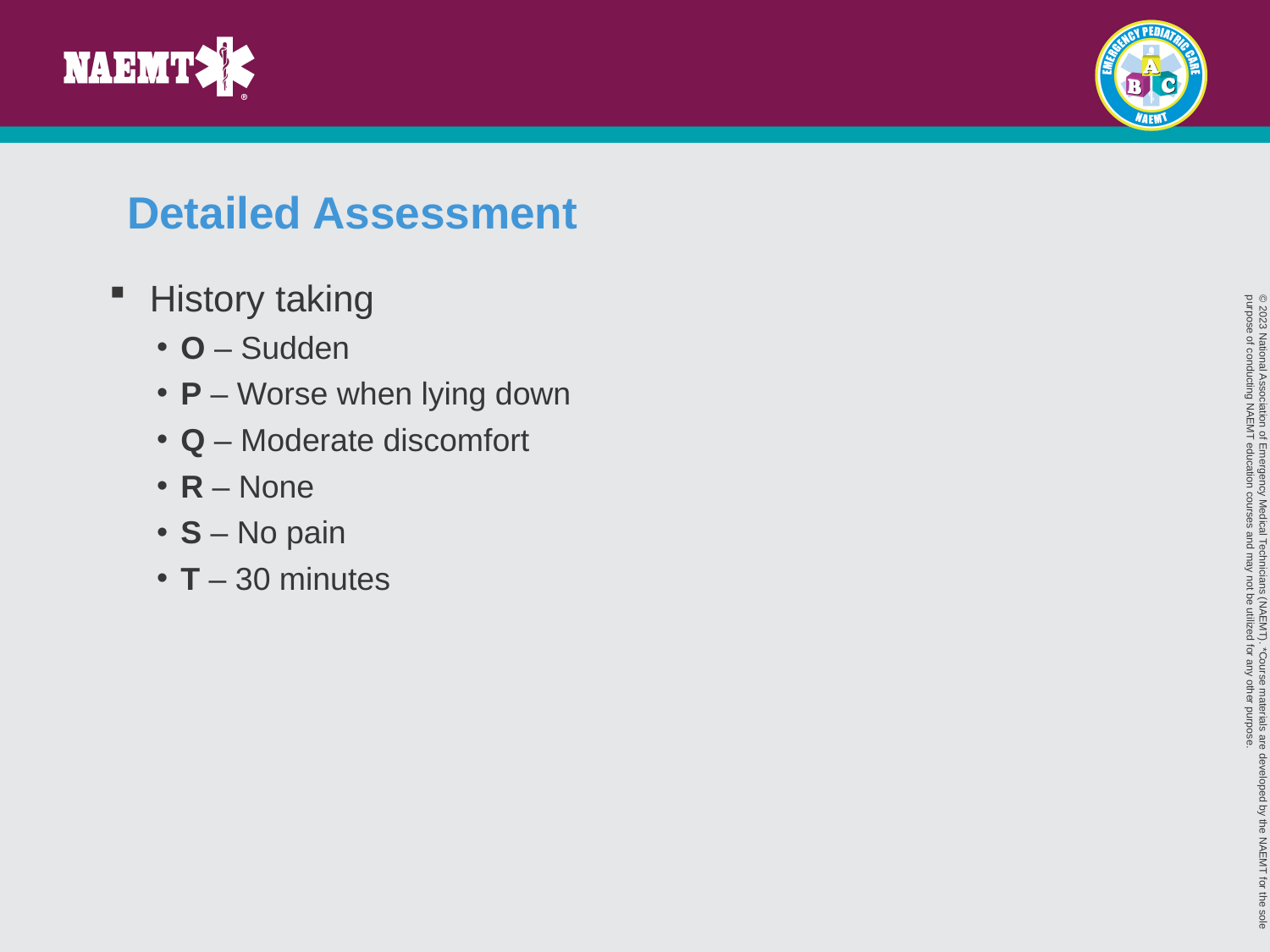

# Detailed Assessment
History taking
O – Sudden
P – Worse when lying down
Q – Moderate discomfort
R – None
S – No pain
T – 30 minutes